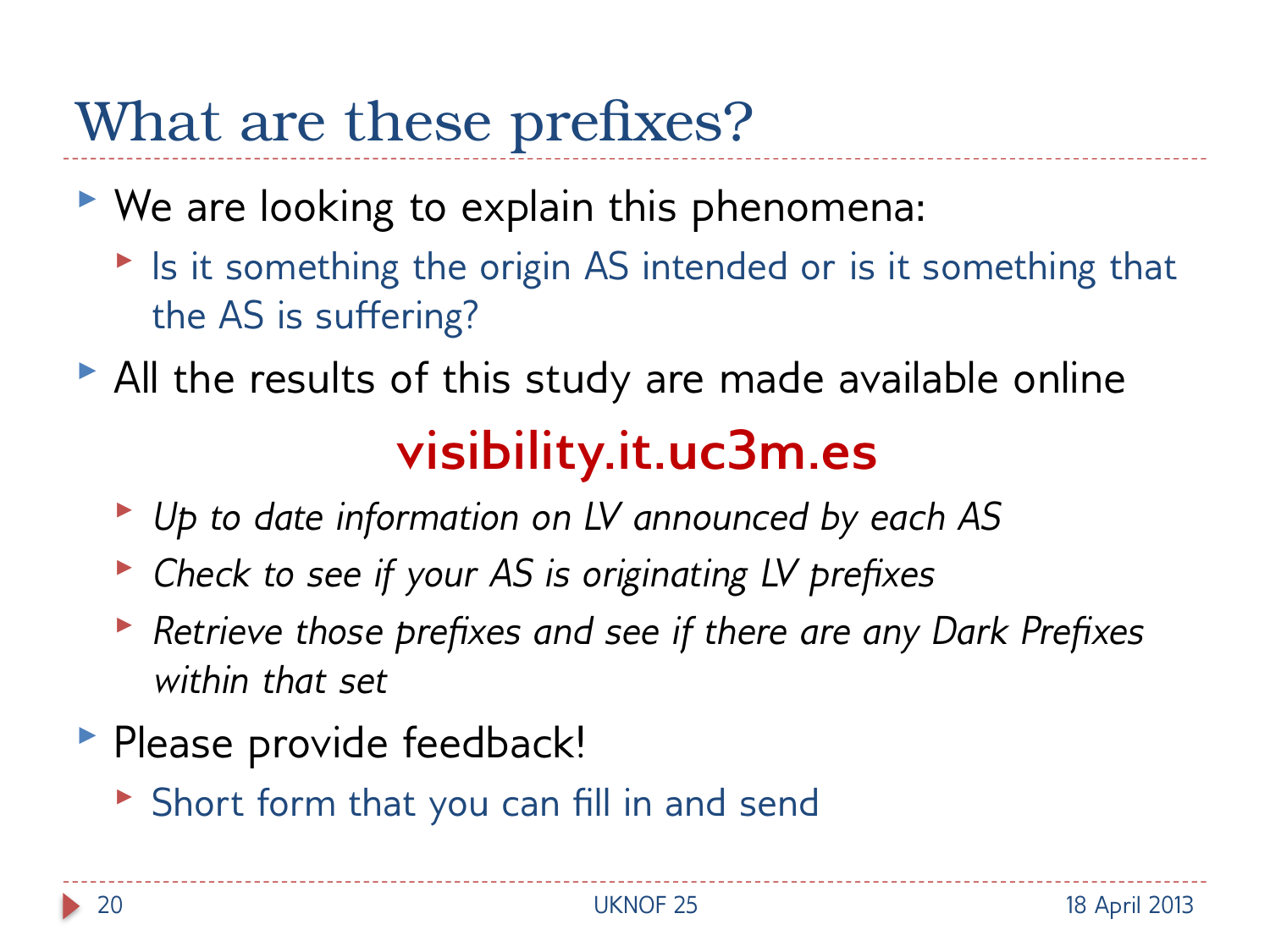

# What are these prefixes?
We are looking to explain this phenomena:
Is it something the origin AS intended or is it something that the AS is suffering?
All the results of this study are made available online
                       visibility.it.uc3m.es
Up to date information on LV announced by each AS
Check to see if your AS is originating LV prefixes
Retrieve those prefixes and see if there are any Dark Prefixes within that set
Please provide feedback!
Short form that you can fill in and send

20
UKNOF 25
18 April 2013